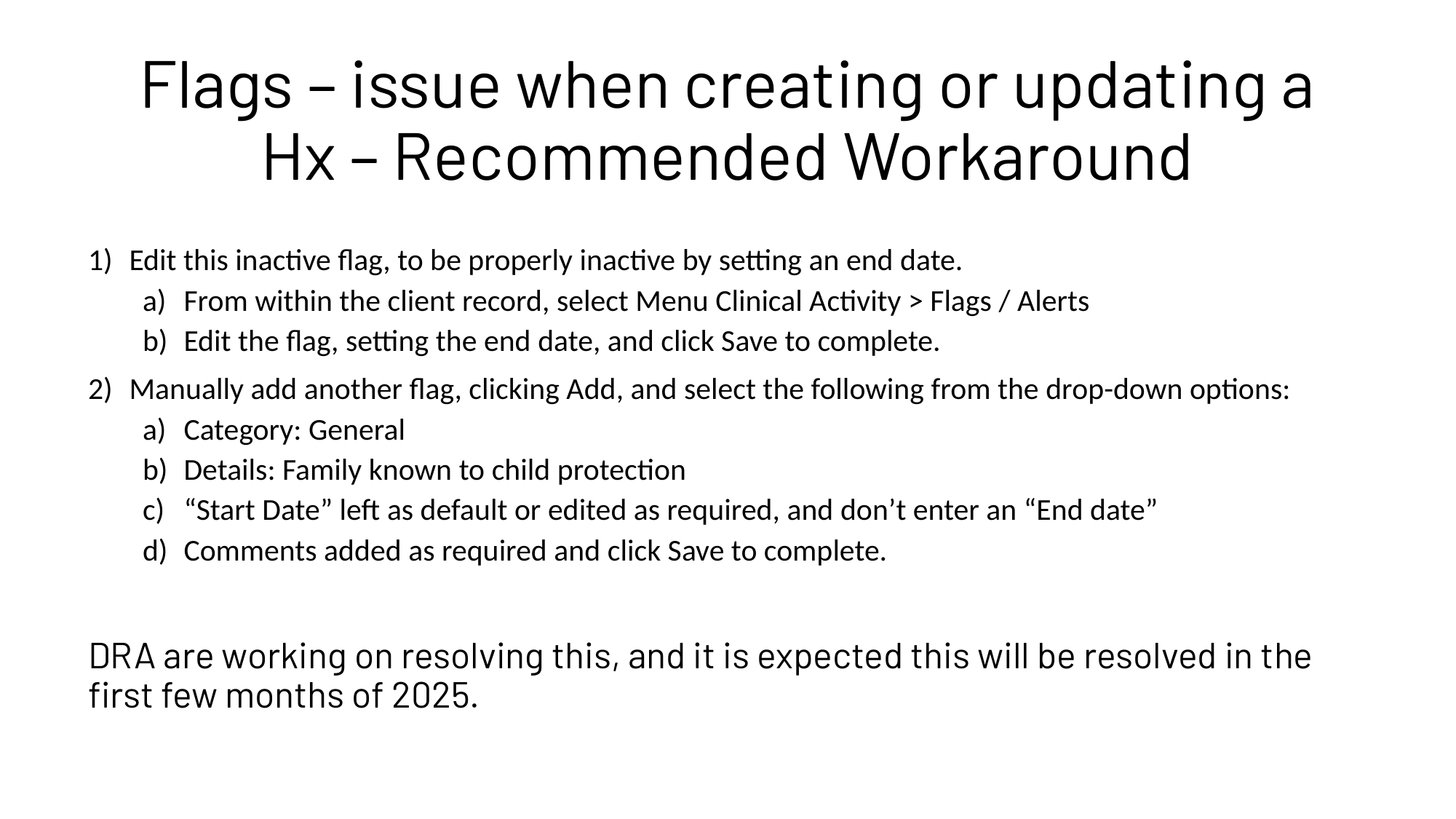

# Flags – issue when creating or updating a Hx – Recommended Workaround

Edit this inactive flag, to be properly inactive by setting an end date.
From within the client record, select Menu Clinical Activity > Flags / Alerts
Edit the flag, setting the end date, and click Save to complete.
Manually add another flag, clicking Add, and select the following from the drop-down options:
Category: General
Details: Family known to child protection
“Start Date” left as default or edited as required, and don’t enter an “End date”
Comments added as required and click Save to complete.

DRA are working on resolving this, and it is expected this will be resolved in the first few months of 2025.